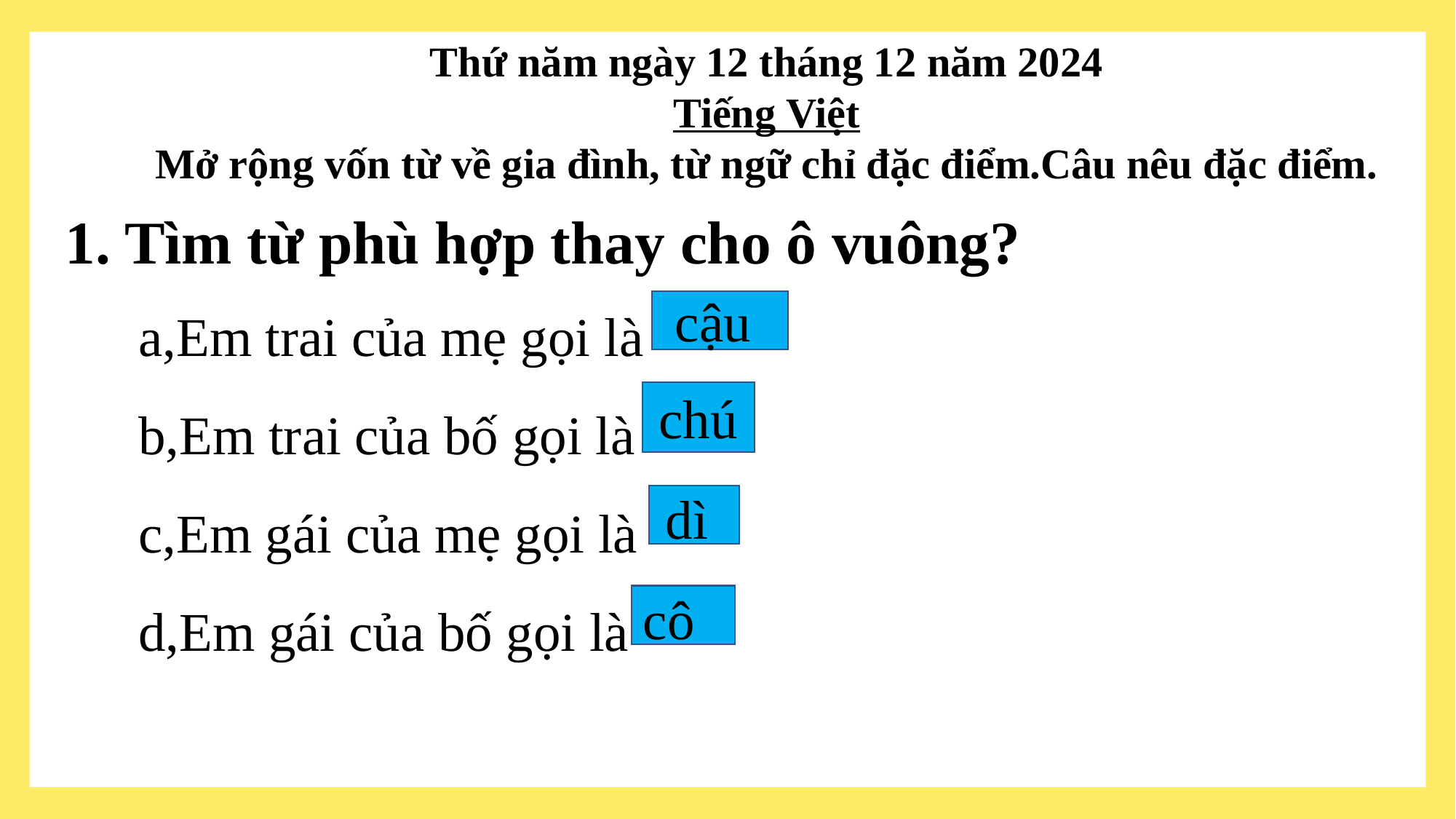

Thứ năm ngày 12 tháng 12 năm 2024
Tiếng Việt
Mở rộng vốn từ về gia đình, từ ngữ chỉ đặc điểm.Câu nêu đặc điểm.
1. Tìm từ phù hợp thay cho ô vuông?
a,Em trai của mẹ gọi là
b,Em trai của bố gọi là
c,Em gái của mẹ gọi là
d,Em gái của bố gọi là
cậu

chú

dì

cô